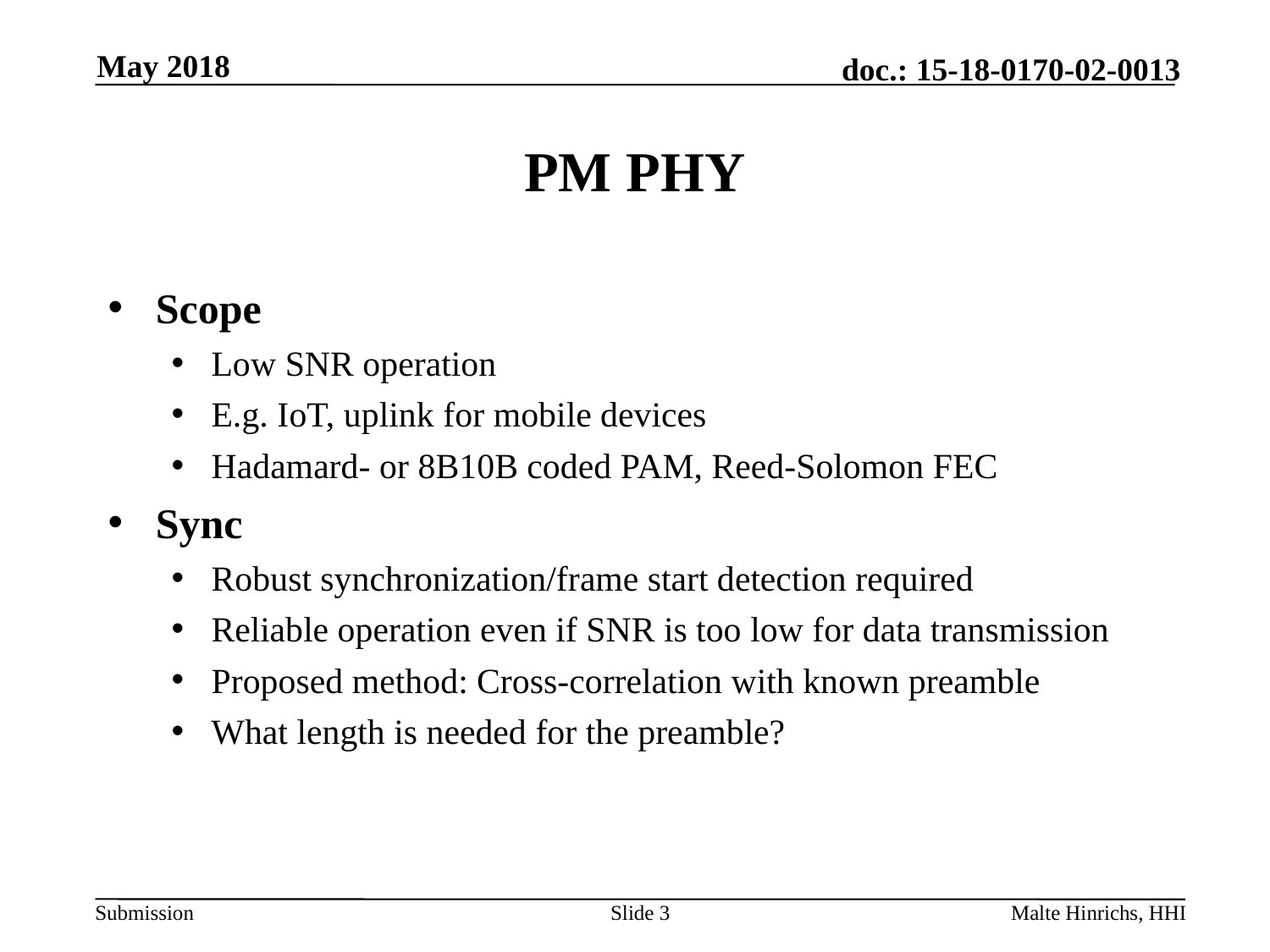

May 2018
# PM PHY

Scope
Low SNR operation
E.g. IoT, uplink for mobile devices
Hadamard- or 8B10B coded PAM, Reed-Solomon FEC
Sync
Robust synchronization/frame start detection required
Reliable operation even if SNR is too low for data transmission
Proposed method: Cross-correlation with known preamble
What length is needed for the preamble?

Slide 3
Malte Hinrichs, HHI